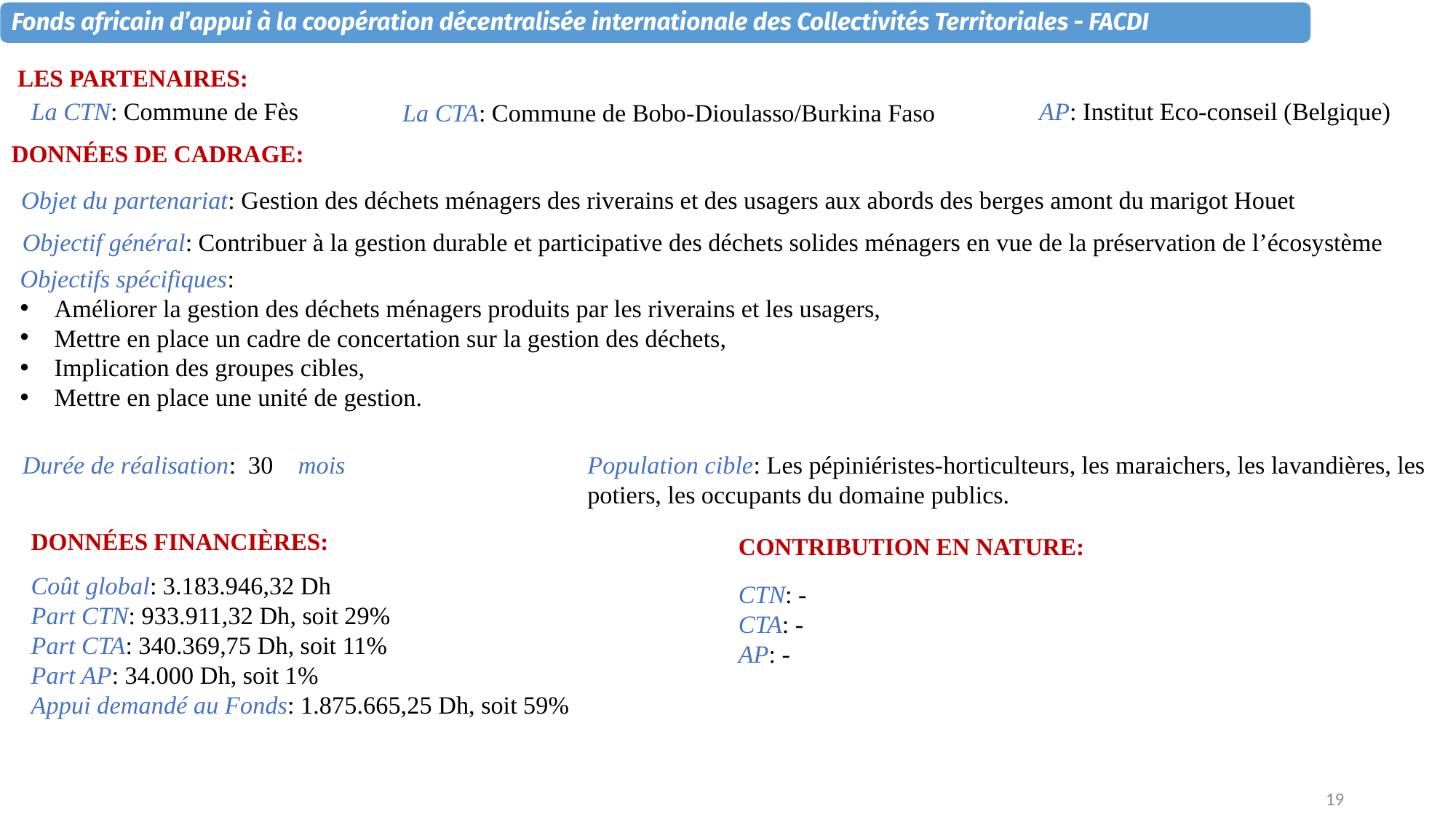

Fonds africain d’appui à la coopération décentralisée internationale des Collectivités Territoriales - FACDI
LES PARTENAIRES:
La CTN: Commune de Fès
AP: Institut Eco-conseil (Belgique)
La CTA: Commune de Bobo-Dioulasso/Burkina Faso
DONNÉES DE CADRAGE:
Objet du partenariat: Gestion des déchets ménagers des riverains et des usagers aux abords des berges amont du marigot Houet
Objectif général: Contribuer à la gestion durable et participative des déchets solides ménagers en vue de la préservation de l’écosystème
Objectifs spécifiques:
Améliorer la gestion des déchets ménagers produits par les riverains et les usagers,
Mettre en place un cadre de concertation sur la gestion des déchets,
Implication des groupes cibles,
Mettre en place une unité de gestion.
Durée de réalisation:  30    mois
Population cible: Les pépiniéristes-horticulteurs, les maraichers, les lavandières, les potiers, les occupants du domaine publics.
DONNÉES FINANCIÈRES:
CONTRIBUTION EN NATURE:

CTN: -
CTA: -
AP: -
Coût global: 3.183.946,32 Dh
Part CTN: 933.911,32 Dh, soit 29%
Part CTA: 340.369,75 Dh, soit 11%
Part AP: 34.000 Dh, soit 1%
Appui demandé au Fonds: 1.875.665,25 Dh, soit 59%
19